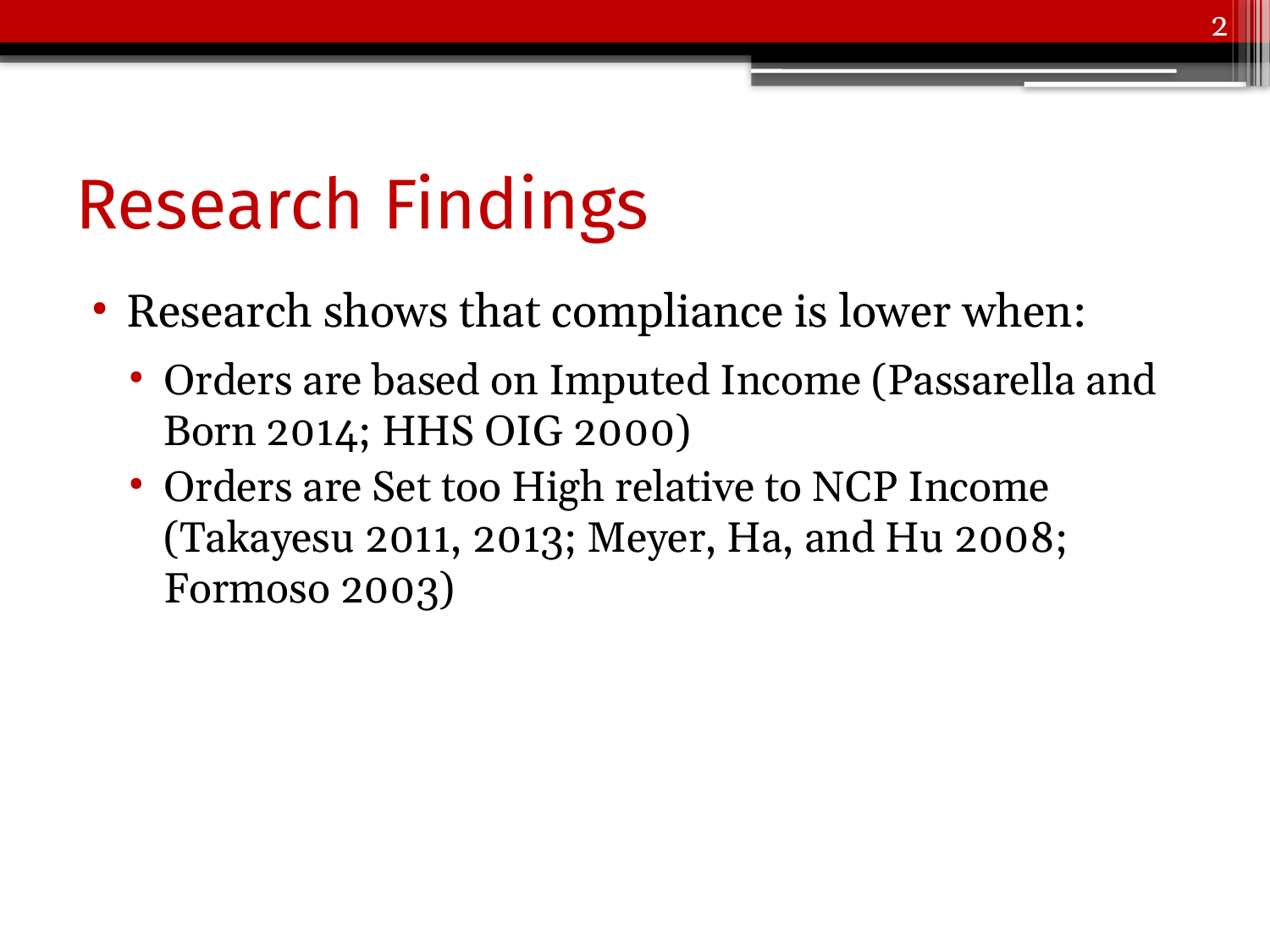

2
# Research Findings
Research shows that compliance is lower when:
Orders are based on Imputed Income (Passarella and Born 2014; HHS OIG 2000)
Orders are Set too High relative to NCP Income (Takayesu 2011, 2013; Meyer, Ha, and Hu 2008; Formoso 2003)